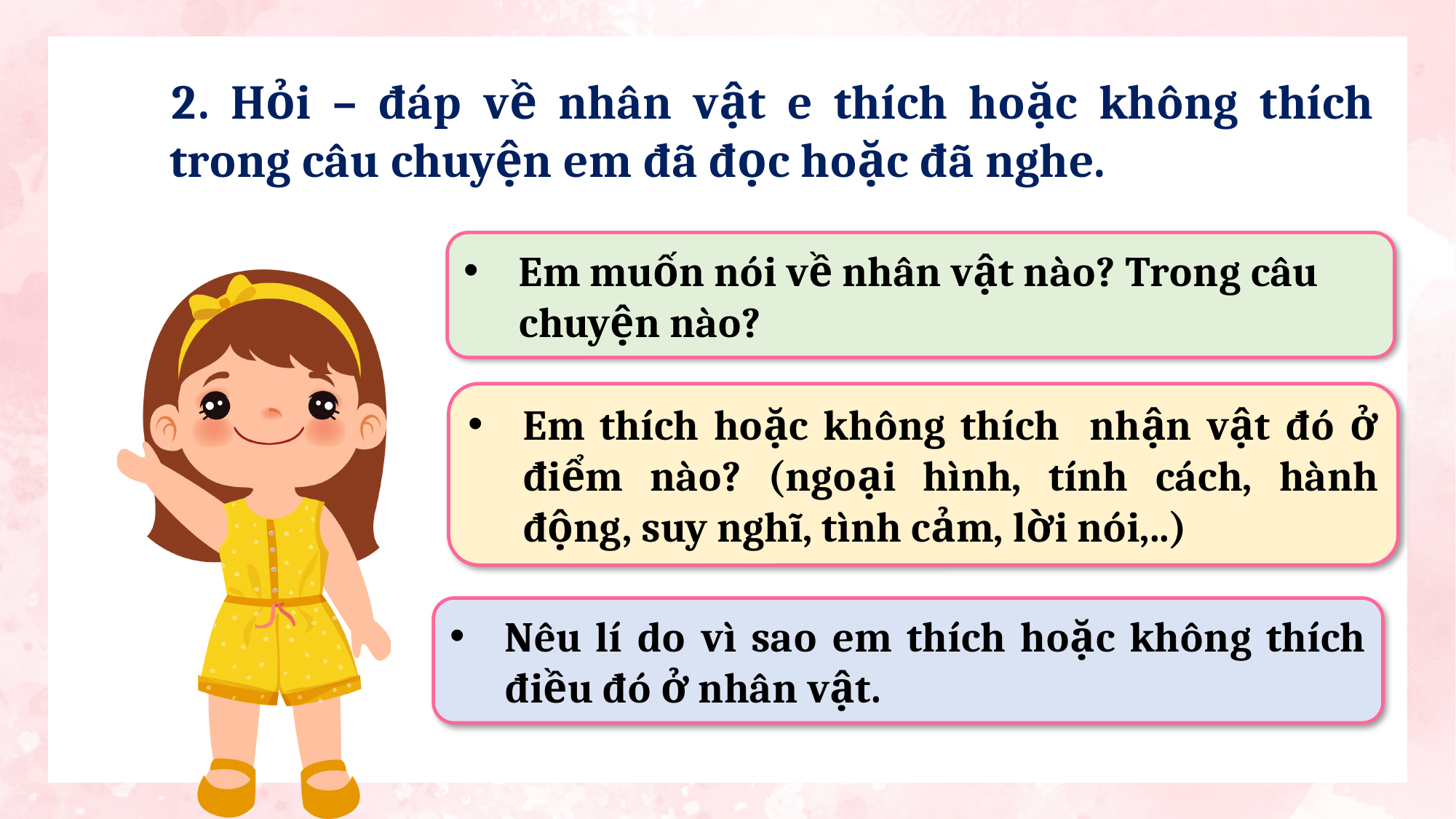

2. Hỏi – đáp về nhân vật e thích hoặc không thích  trong câu chuyện em đã đọc hoặc đã nghe.
Em muốn nói về nhân vật nào? Trong câu chuyện nào?

Em thích hoặc không thích  nhận vật đó ở điểm nào? (ngoại hình, tính cách, hành động, suy nghĩ, tình cảm, lời nói,..)
Nêu lí do vì sao em thích hoặc không thích điều đó ở nhân vật.